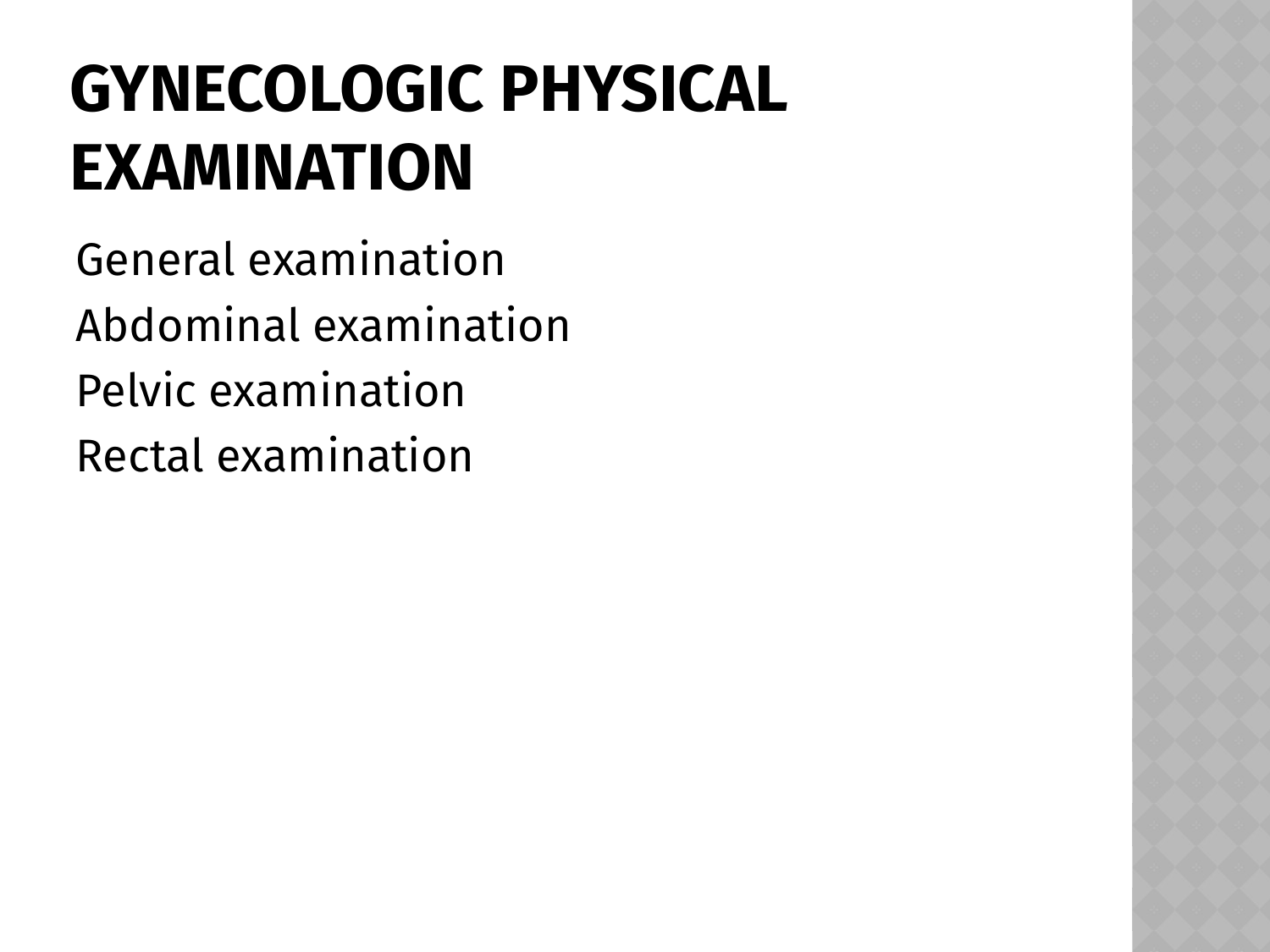

# GYNECOLOGIC PHYSICAL EXAMINATION
General examination
Abdominal examination
Pelvic examination
Rectal examination